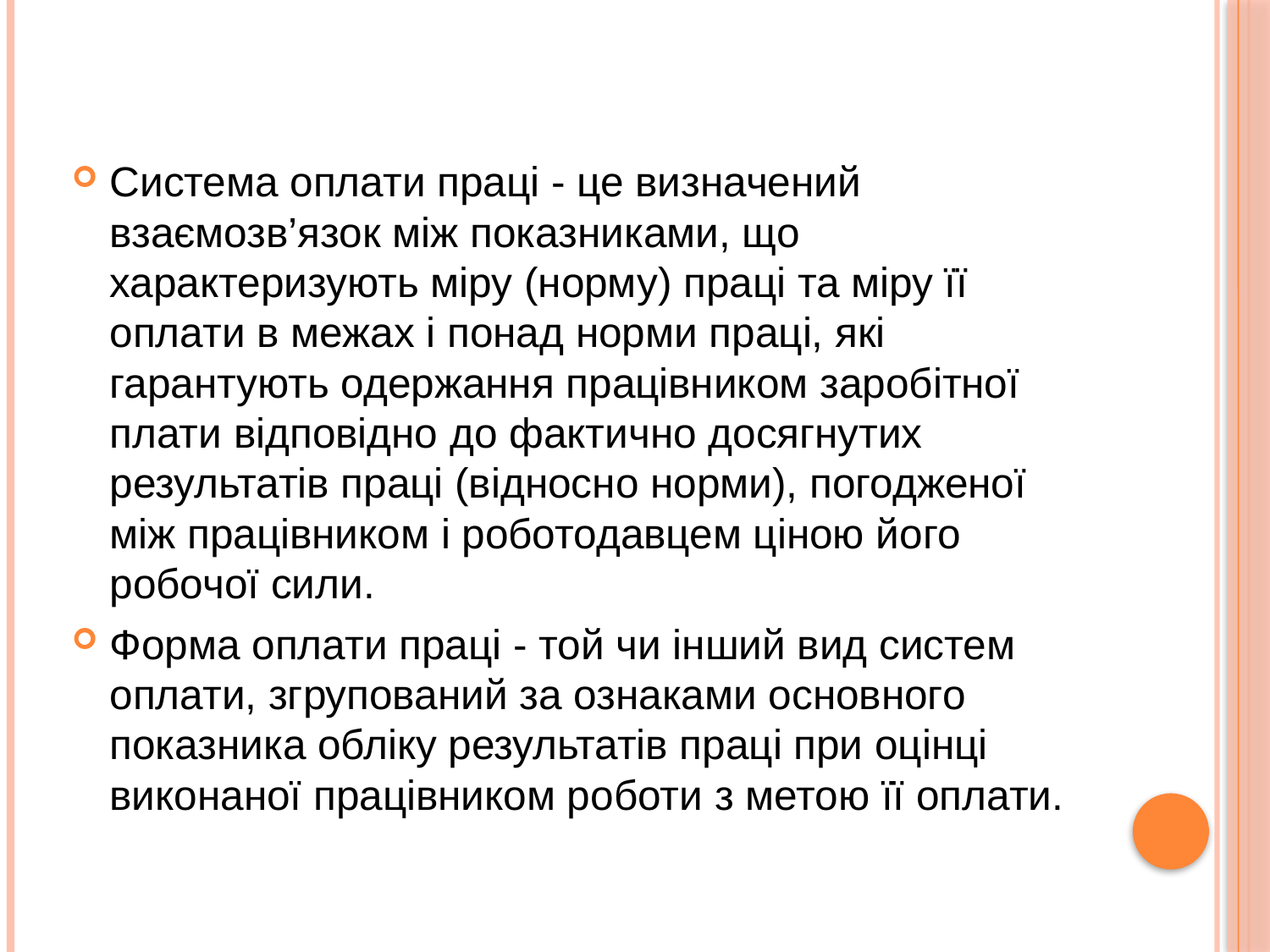

Система оплати праці - це визначений взаємозв’язок між показниками, що характеризують міру (норму) праці та міру її оплати в межах і понад норми праці, які гарантують одержання працівником заробітної плати відповідно до фактично досягнутих результатів праці (відносно норми), погодженої між працівником і роботодавцем ціною його робочої сили.
Форма оплати праці - той чи інший вид систем оплати, згрупований за ознаками основного показника обліку результатів праці при оцінці виконаної працівником роботи з метою її оплати.